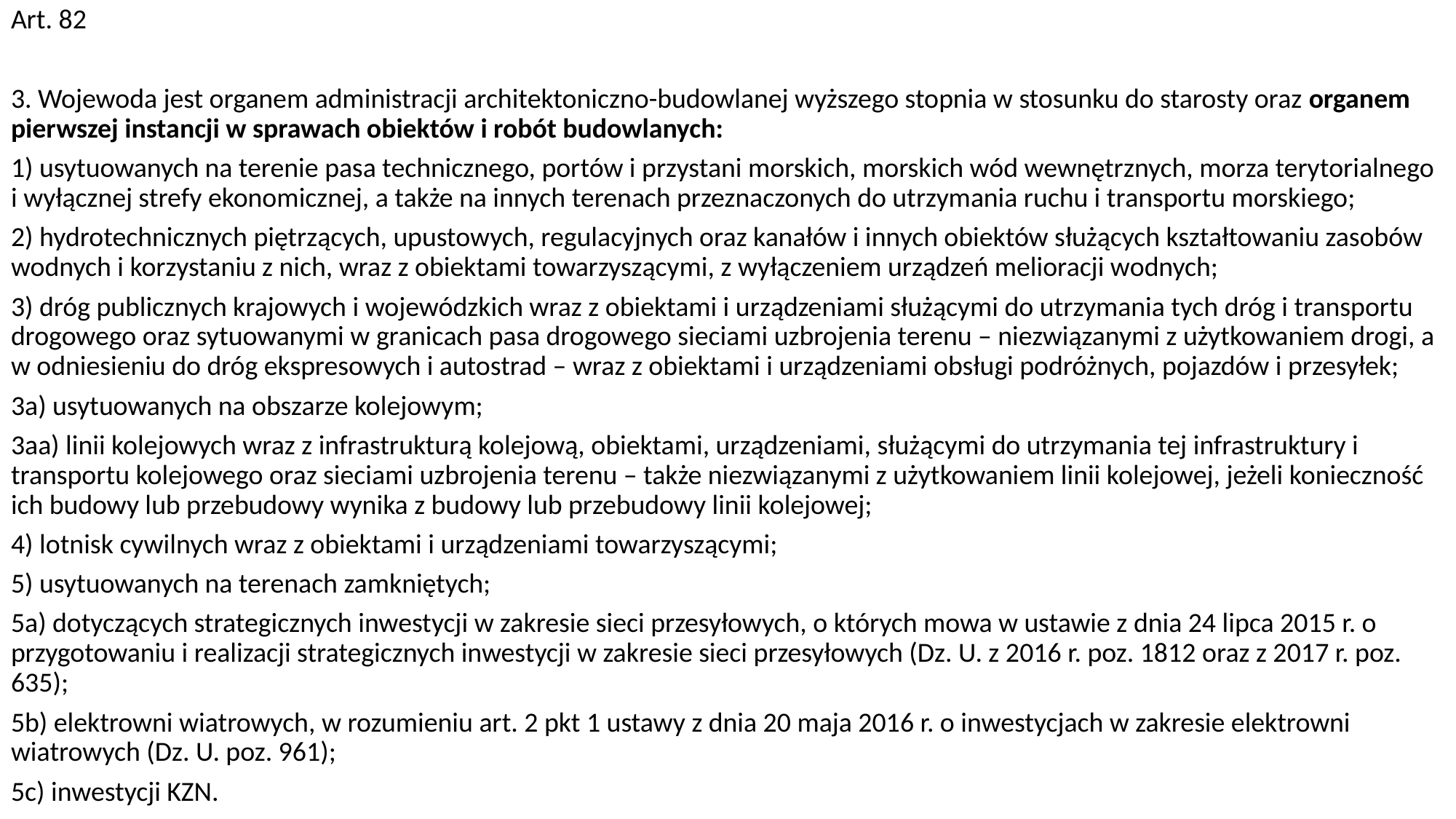

Art. 82

3. Wojewoda jest organem administracji architektoniczno-budowlanej wyższego stopnia w stosunku do starosty oraz organem pierwszej instancji w sprawach obiektów i robót budowlanych:
1) usytuowanych na terenie pasa technicznego, portów i przystani morskich, morskich wód wewnętrznych, morza terytorialnego i wyłącznej strefy ekonomicznej, a także na innych terenach przeznaczonych do utrzymania ruchu i transportu morskiego;
2) hydrotechnicznych piętrzących, upustowych, regulacyjnych oraz kanałów i innych obiektów służących kształtowaniu zasobów wodnych i korzystaniu z nich, wraz z obiektami towarzyszącymi, z wyłączeniem urządzeń melioracji wodnych;
3) dróg publicznych krajowych i wojewódzkich wraz z obiektami i urządzeniami służącymi do utrzymania tych dróg i transportu drogowego oraz sytuowanymi w granicach pasa drogowego sieciami uzbrojenia terenu – niezwiązanymi z użytkowaniem drogi, a w odniesieniu do dróg ekspresowych i autostrad – wraz z obiektami i urządzeniami obsługi podróżnych, pojazdów i przesyłek;
3a) usytuowanych na obszarze kolejowym;
3aa) linii kolejowych wraz z infrastrukturą kolejową, obiektami, urządzeniami, służącymi do utrzymania tej infrastruktury i transportu kolejowego oraz sieciami uzbrojenia terenu – także niezwiązanymi z użytkowaniem linii kolejowej, jeżeli konieczność ich budowy lub przebudowy wynika z budowy lub przebudowy linii kolejowej;
4) lotnisk cywilnych wraz z obiektami i urządzeniami towarzyszącymi;
5) usytuowanych na terenach zamkniętych;
5a) dotyczących strategicznych inwestycji w zakresie sieci przesyłowych, o których mowa w ustawie z dnia 24 lipca 2015 r. o przygotowaniu i realizacji strategicznych inwestycji w zakresie sieci przesyłowych (Dz. U. z 2016 r. poz. 1812 oraz z 2017 r. poz. 635);
5b) elektrowni wiatrowych, w rozumieniu art. 2 pkt 1 ustawy z dnia 20 maja 2016 r. o inwestycjach w zakresie elektrowni wiatrowych (Dz. U. poz. 961);
5c) inwestycji KZN.